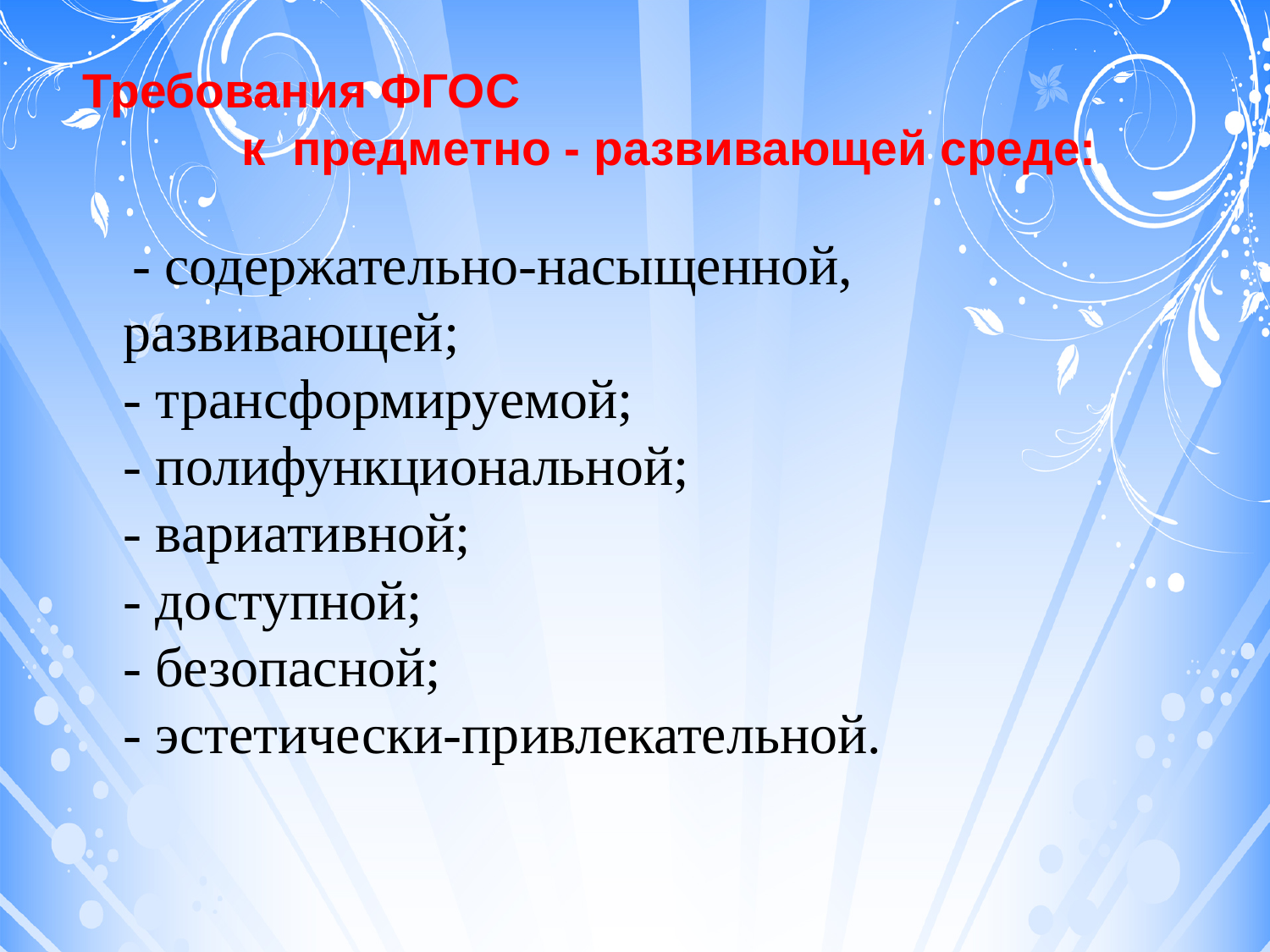

# Требования ФГОС                                                          к  предметно - развивающей среде:
    - содержательно-насыщенной, развивающей;
- трансформируемой;
- полифункциональной;
- вариативной;
- доступной;
- безопасной;
- эстетически-привлекательной.